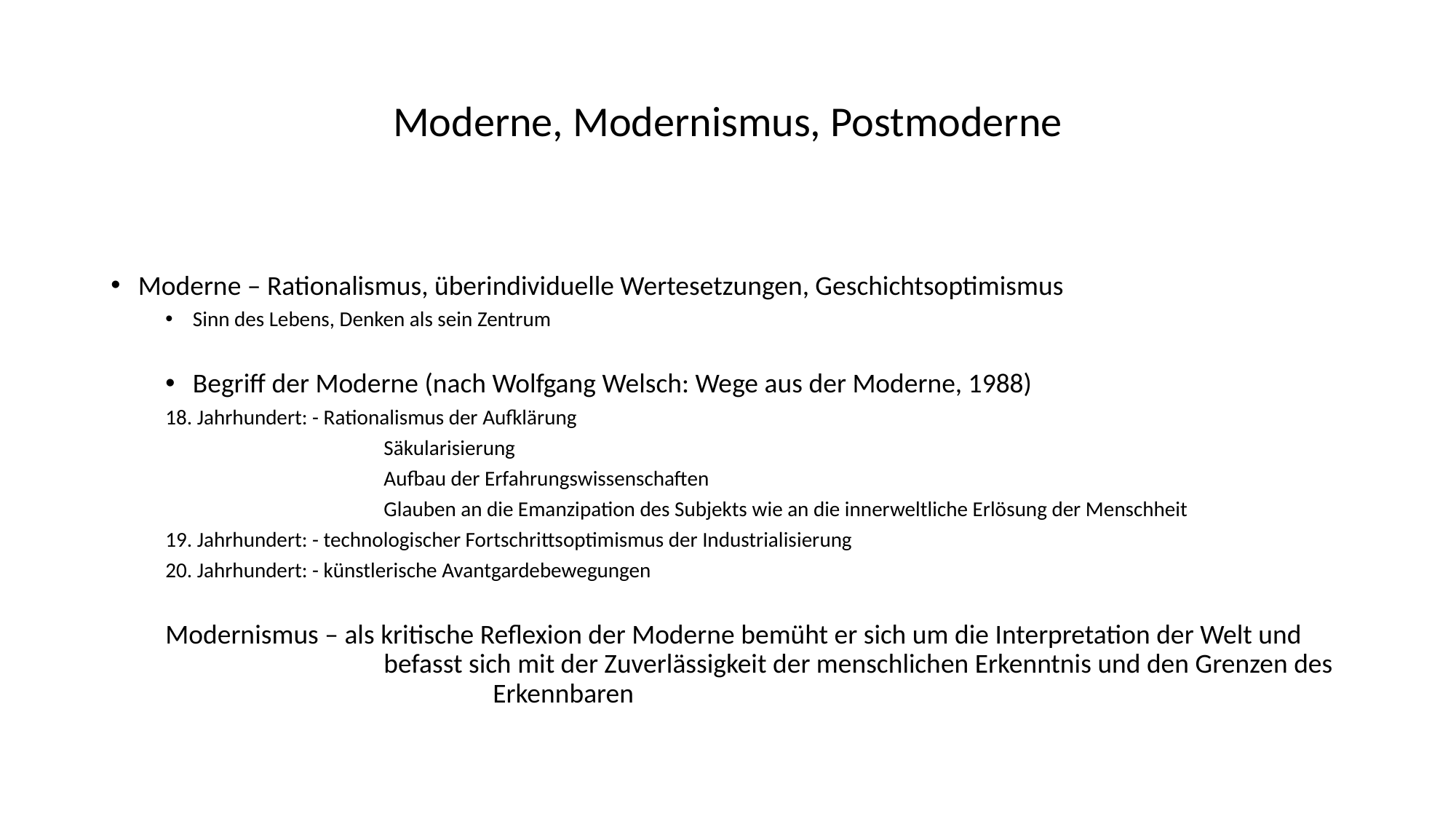

# Moderne, Modernismus, Postmoderne

Moderne – Rationalismus, überindividuelle Wertesetzungen, Geschichtsoptimismus
Sinn des Lebens, Denken als sein Zentrum

Begriff der Moderne (nach Wolfgang Welsch: Wege aus der Moderne, 1988)
18. Jahrhundert: - Rationalismus der Aufklärung
		Säkularisierung
		Aufbau der Erfahrungswissenschaften
		Glauben an die Emanzipation des Subjekts wie an die innerweltliche Erlösung der Menschheit
19. Jahrhundert: - technologischer Fortschrittsoptimismus der Industrialisierung
20. Jahrhundert: - künstlerische Avantgardebewegungen

Modernismus – als kritische Reflexion der Moderne bemüht er sich um die Interpretation der Welt und 		befasst sich mit der Zuverlässigkeit der menschlichen Erkenntnis und den Grenzen des 			Erkennbaren